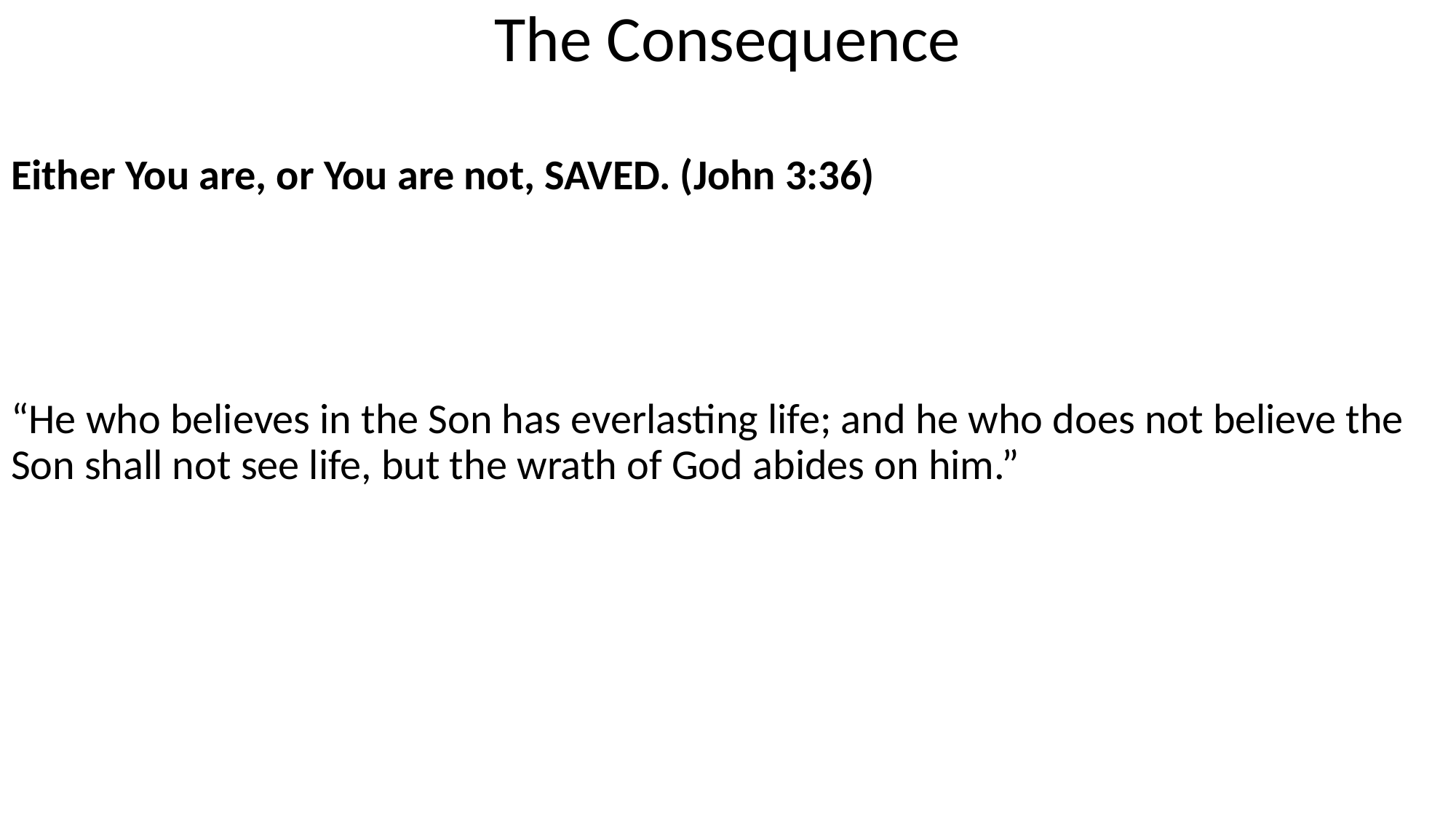

# The Consequence

Either You are, or You are not, SAVED. (John 3:36)

“He who believes in the Son has everlasting life; and he who does not believe the Son shall not see life, but the wrath of God abides on him.”